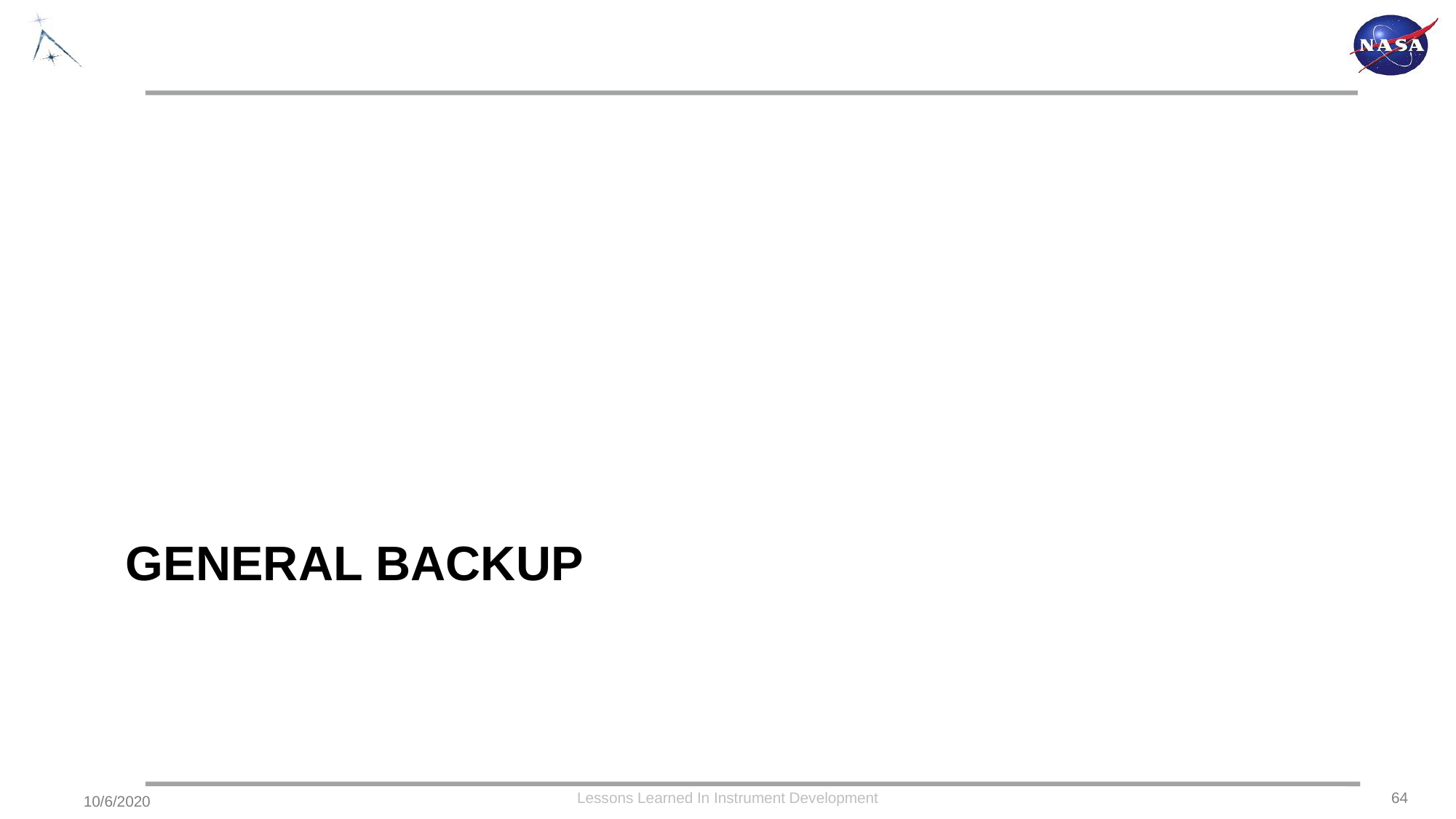

# General BACKUP
Lessons Learned In Instrument Development
64
10/6/2020